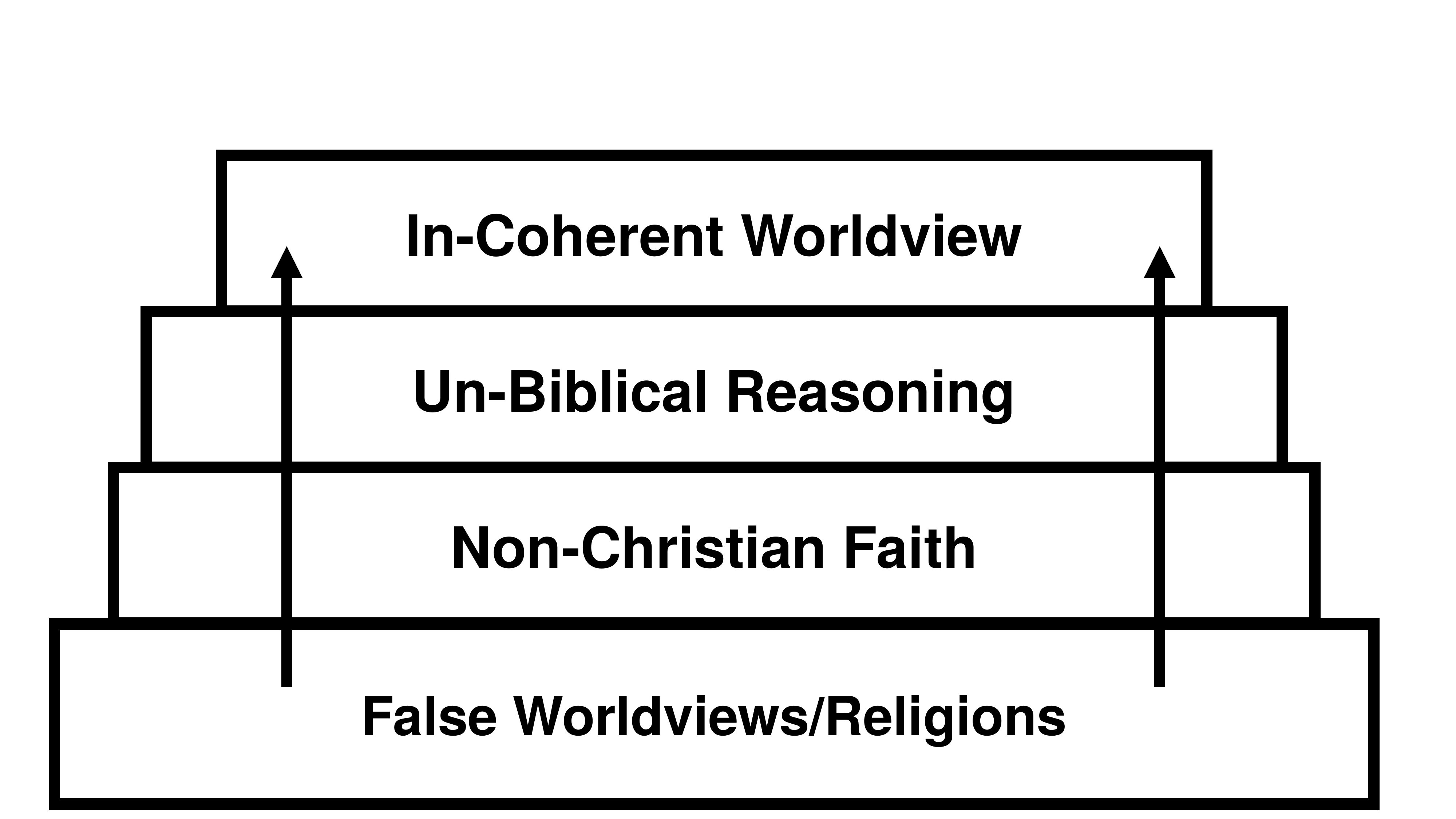

In-Coherent Worldview

Un-Biblical Reasoning
Non-Christian Faith
False Worldviews/Religions